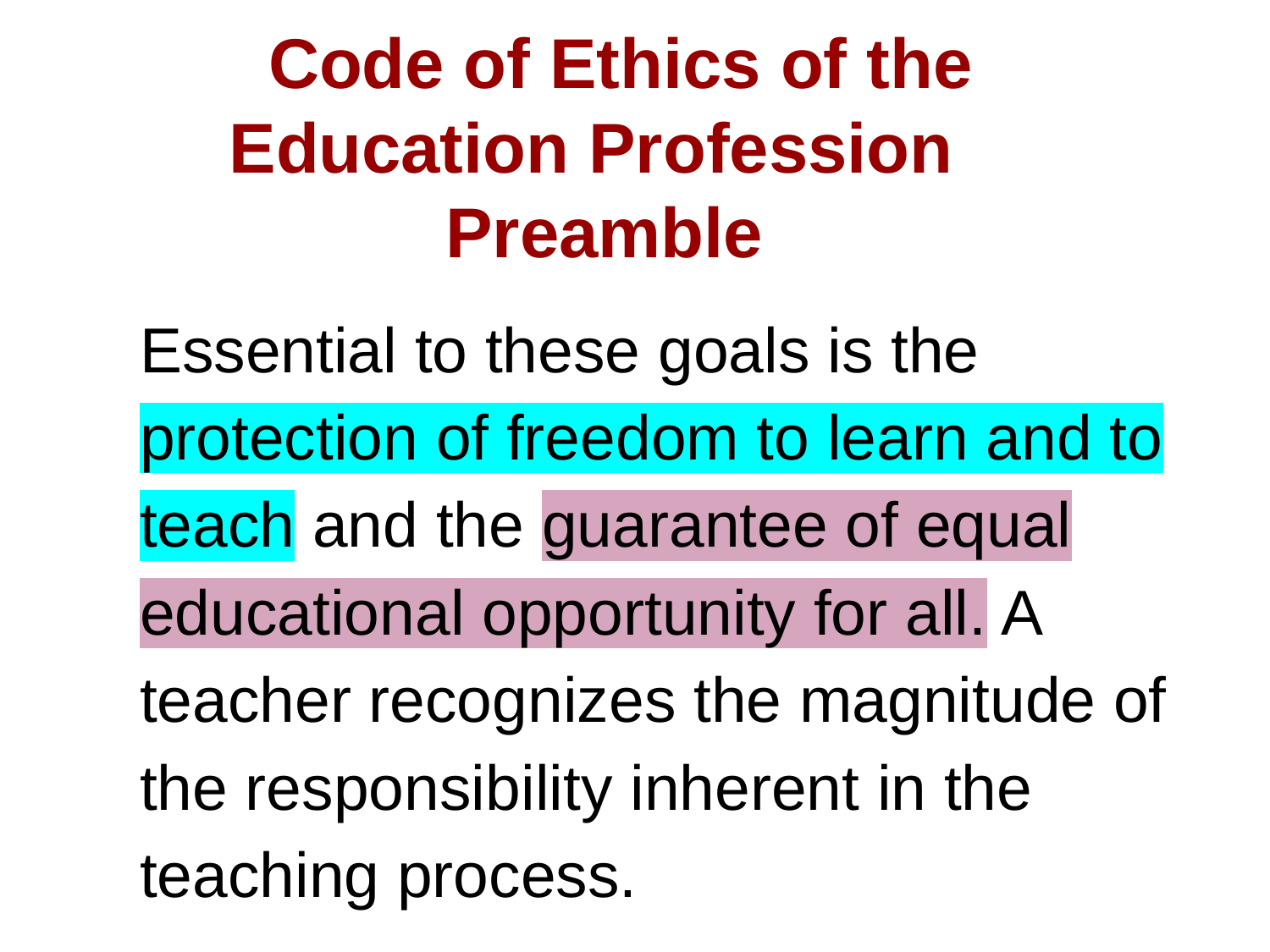

# Code of Ethics of the    Education Profession
           Preamble
Essential to these goals is the protection of freedom to learn and to teach and the guarantee of equal educational opportunity for all. A teacher recognizes the magnitude of the responsibility inherent in the teaching process.